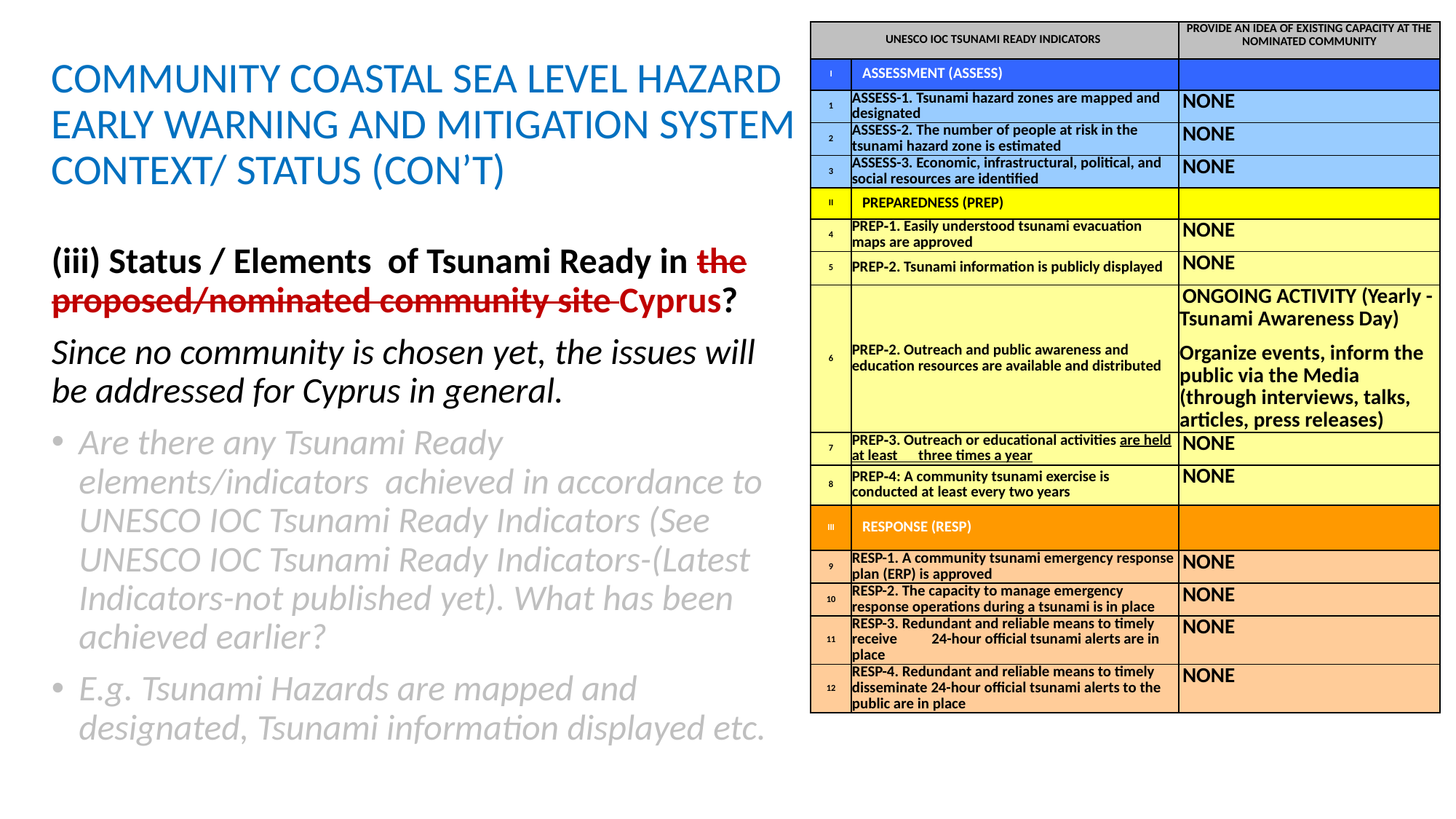

| UNESCO IOC TSUNAMI READY INDICATORS |  | PROVIDE AN IDEA OF EXISTING CAPACITY AT THE NOMINATED COMMUNITY |
| --- | --- | --- |
| I | ASSESSMENT (ASSESS) |  |
| 1 | ASSESS-1. Tsunami hazard zones are mapped and designated | NONE |
| 2 | ASSESS-2. The number of people at risk in the tsunami hazard zone is estimated | NONE |
| 3 | ASSESS-3. Economic, infrastructural, political, and social resources are identified | NONE |
| II | PREPAREDNESS (PREP) |  |
| 4 | PREP‑1. Easily understood tsunami evacuation maps are approved | NONE |
| 5 | PREP‑2. Tsunami information is publicly displayed | NONE |
| 6 | PREP‑2. Outreach and public awareness and education resources are available and distributed | ONGOING ACTIVITY (Yearly - Tsunami Awareness Day) Organize events, inform the public via the Media (through interviews, talks, articles, press releases) |
| 7 | PREP‑3. Outreach or educational activities are held at least three times a year | NONE |
| 8 | PREP‑4: A community tsunami exercise is conducted at least every two years | NONE |
| III | RESPONSE (RESP) |  |
| 9 | RESP-1. A community tsunami emergency response plan (ERP) is approved | NONE |
| 10 | RESP-2. The capacity to manage emergency response operations during a tsunami is in place | NONE |
| 11 | RESP-3. Redundant and reliable means to timely receive 24-hour official tsunami alerts are in place | NONE |
| 12 | RESP-4. Redundant and reliable means to timely disseminate 24-hour official tsunami alerts to the public are in place | NONE |
# COMMUNITY COASTAL SEA LEVEL HAZARD EARLY WARNING AND MITIGATION SYSTEM CONTEXT/ STATUS (CON’T)
(iii) Status / Elements  of Tsunami Ready in the proposed/nominated community site Cyprus?
Since no community is chosen yet, the issues will be addressed for Cyprus in general.
Are there any Tsunami Ready elements/indicators  achieved in accordance to UNESCO IOC Tsunami Ready Indicators (See UNESCO IOC Tsunami Ready Indicators-(Latest Indicators-not published yet). What has been achieved earlier?
E.g. Tsunami Hazards are mapped and designated, Tsunami information displayed etc.